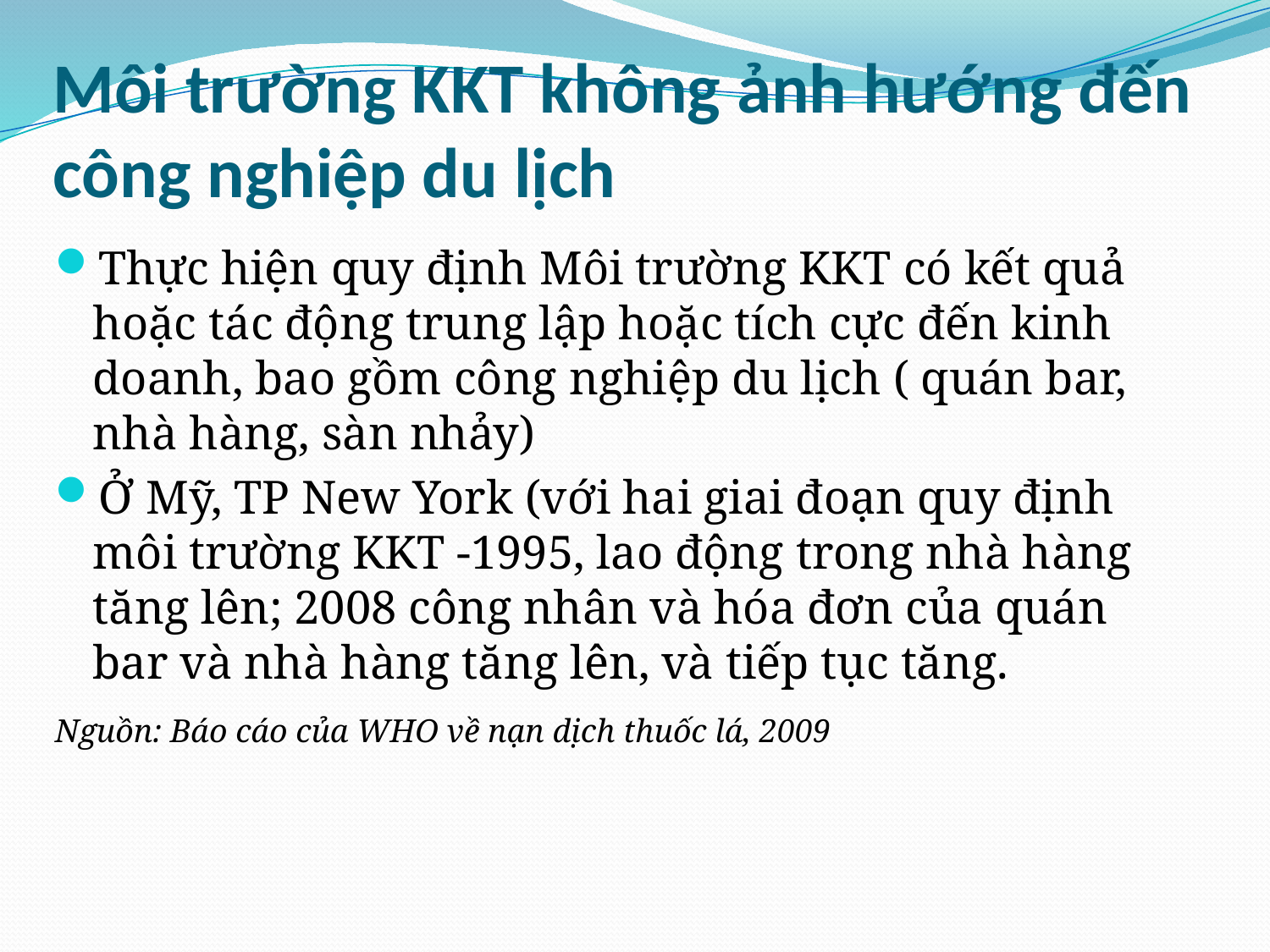

# Môi trường KKT không ảnh hướng đến công nghiệp du lịch
Thực hiện quy định Môi trường KKT có kết quả hoặc tác động trung lập hoặc tích cực đến kinh doanh, bao gồm công nghiệp du lịch ( quán bar, nhà hàng, sàn nhảy)
Ở Mỹ, TP New York (với hai giai đoạn quy định môi trường KKT -1995, lao động trong nhà hàng tăng lên; 2008 công nhân và hóa đơn của quán bar và nhà hàng tăng lên, và tiếp tục tăng.
Nguồn: Báo cáo của WHO về nạn dịch thuốc lá, 2009